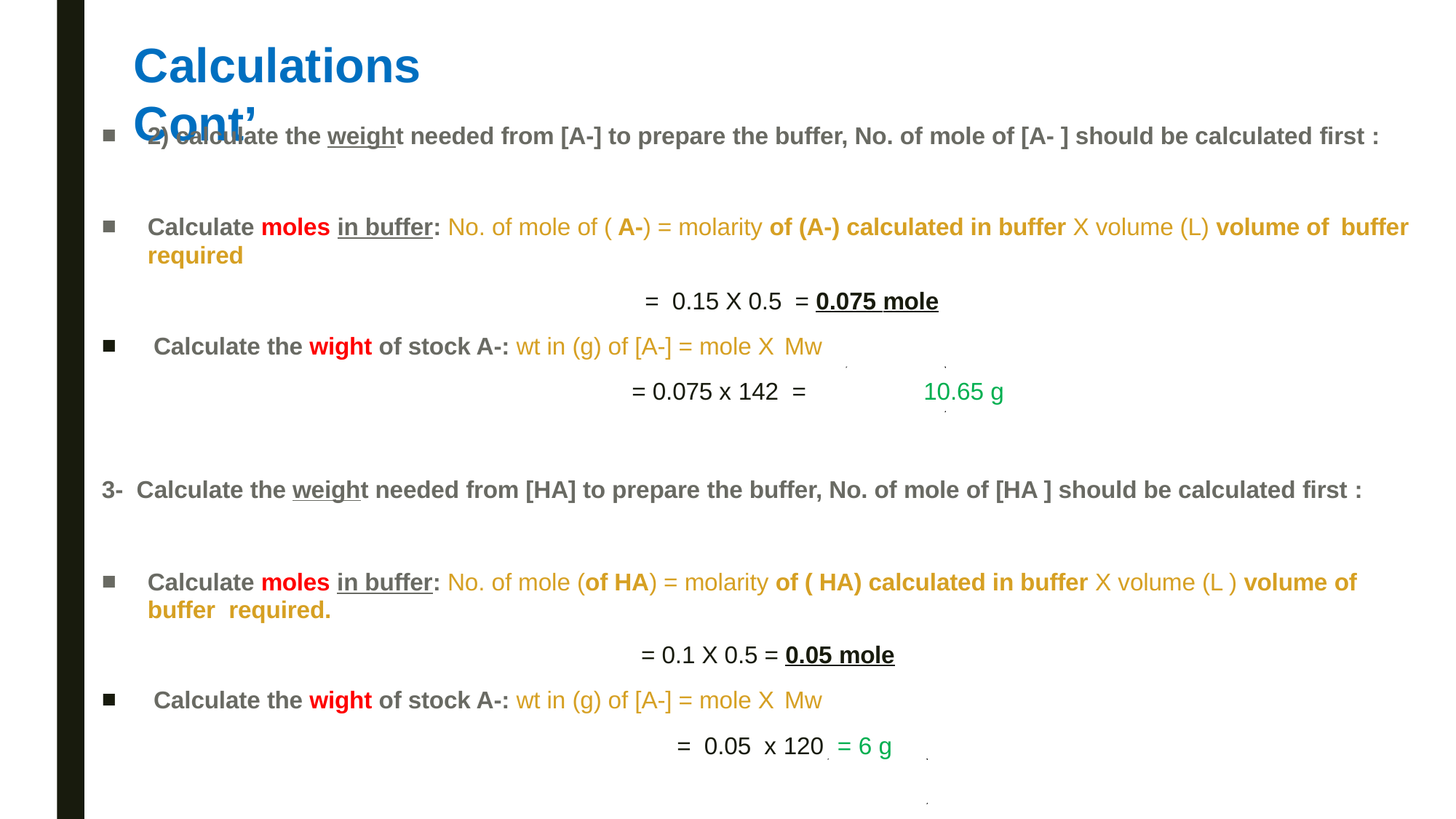

# Calculations Cont’
2) calculate the weight needed from [A-] to prepare the buffer, No. of mole of [A- ] should be calculated first :

Calculate moles in buffer: No. of mole of ( A-) = molarity of (A-) calculated in buffer X volume (L) volume of buffer
required
=  0.15 X 0.5  = 0.075 mole
Calculate the wight of stock A-: wt in (g) of [A-] = mole X Mw
= 0.075 x 142  =	10.65 g

3-  Calculate the weight needed from [HA] to prepare the buffer, No. of mole of [HA ] should be calculated first :

Calculate moles in buffer: No. of mole (of HA) = molarity of ( HA) calculated in buffer X volume (L ) volume of buffer  required.
= 0.1 X 0.5 = 0.05 mole
Calculate the wight of stock A-: wt in (g) of [A-] = mole X Mw
=  0.05  x 120  =	6 g